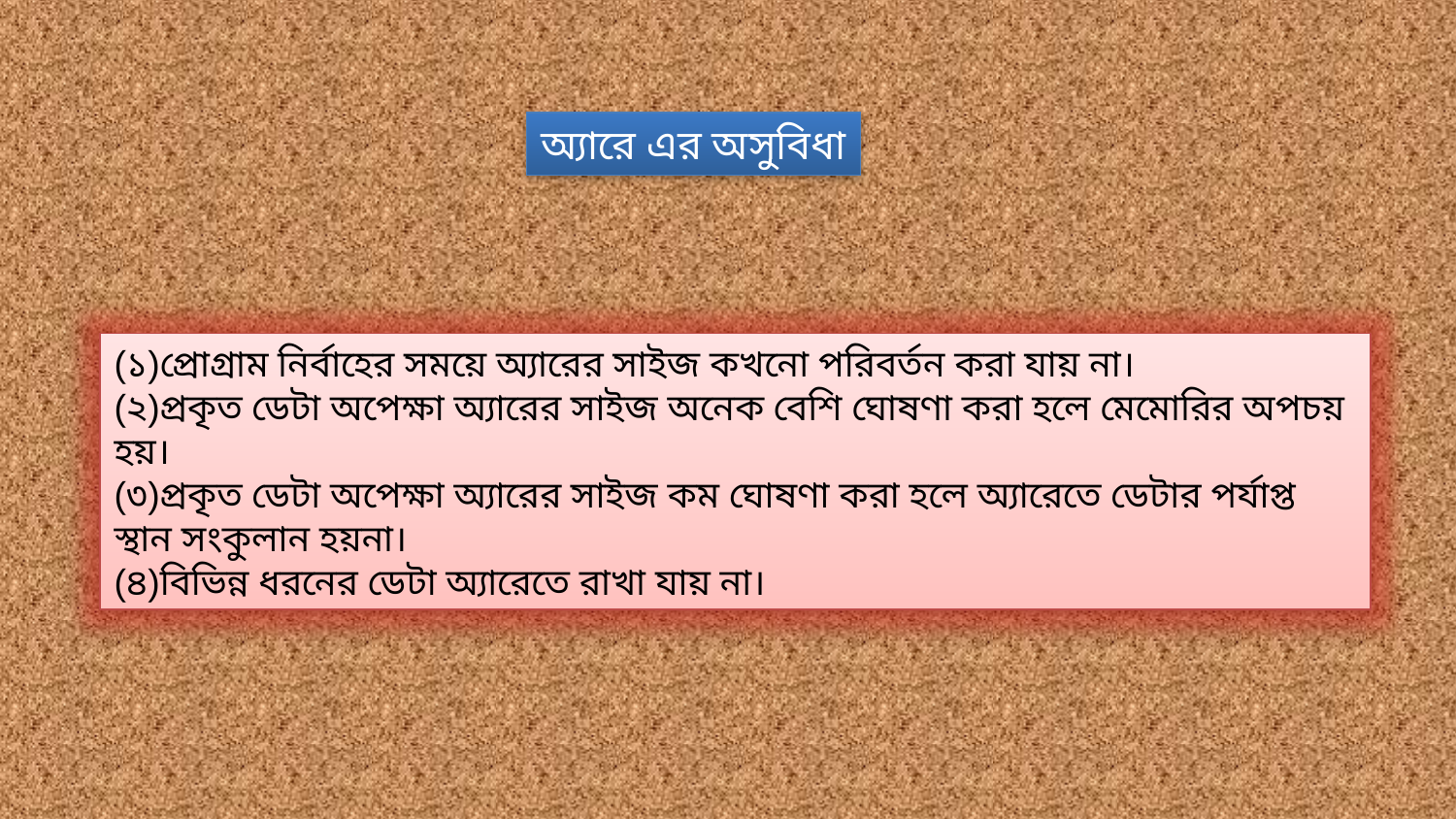

অ্যারে এর অসুবিধা
(১)প্রোগ্রাম নির্বাহের সময়ে অ্যারের সাইজ কখনো পরিবর্তন করা যায় না।
(২)প্রকৃত ডেটা অপেক্ষা অ্যারের সাইজ অনেক বেশি ঘোষণা করা হলে মেমোরির অপচয় হয়।
(৩)প্রকৃত ডেটা অপেক্ষা অ্যারের সাইজ কম ঘোষণা করা হলে অ্যারেতে ডেটার পর্যাপ্ত স্থান সংকুলান হয়না।
(৪)বিভিন্ন ধরনের ডেটা অ্যারেতে রাখা যায় না।